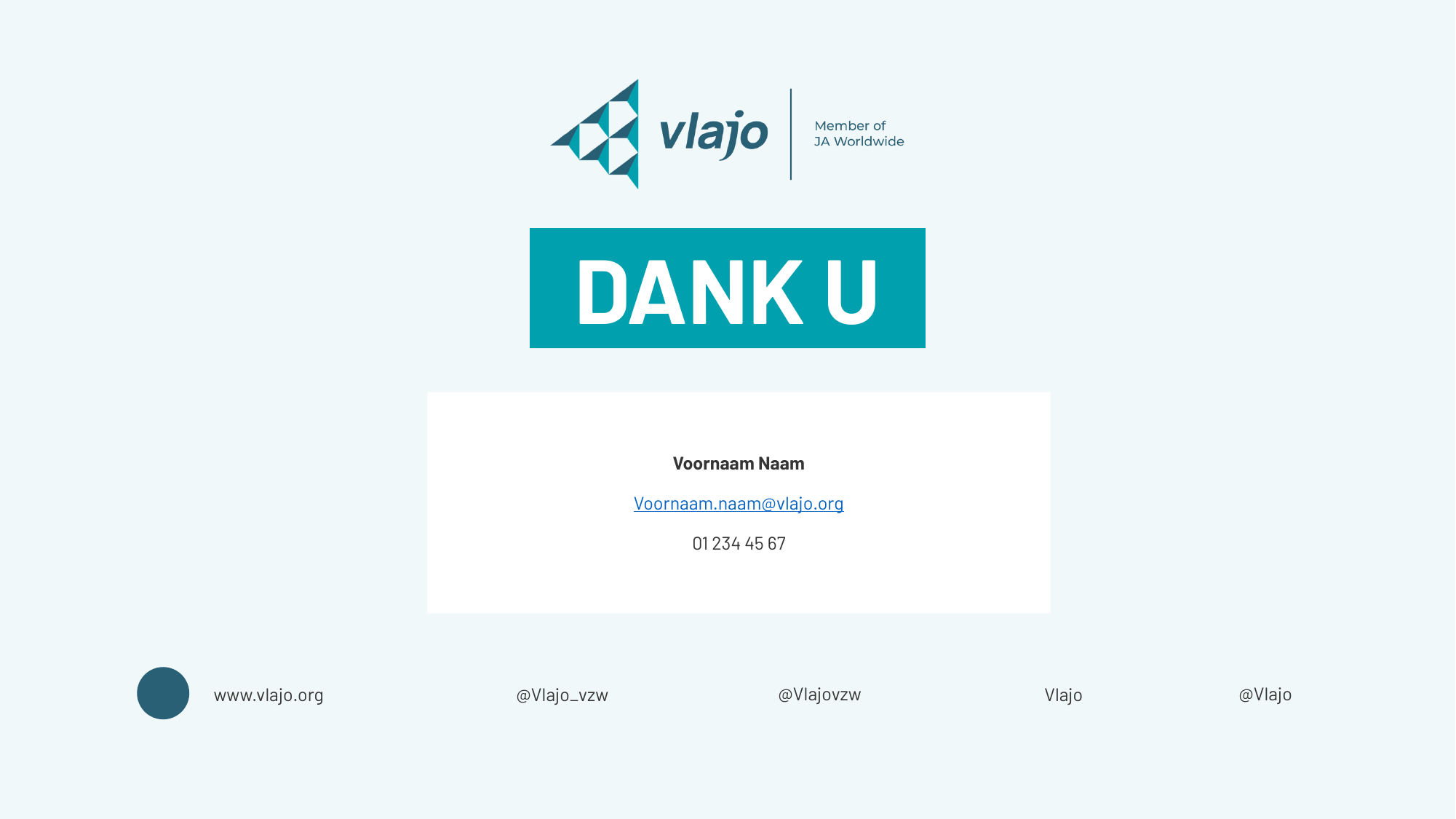

Voornaam Naam
Voornaam.naam@vlajo.org
01 234 45 67